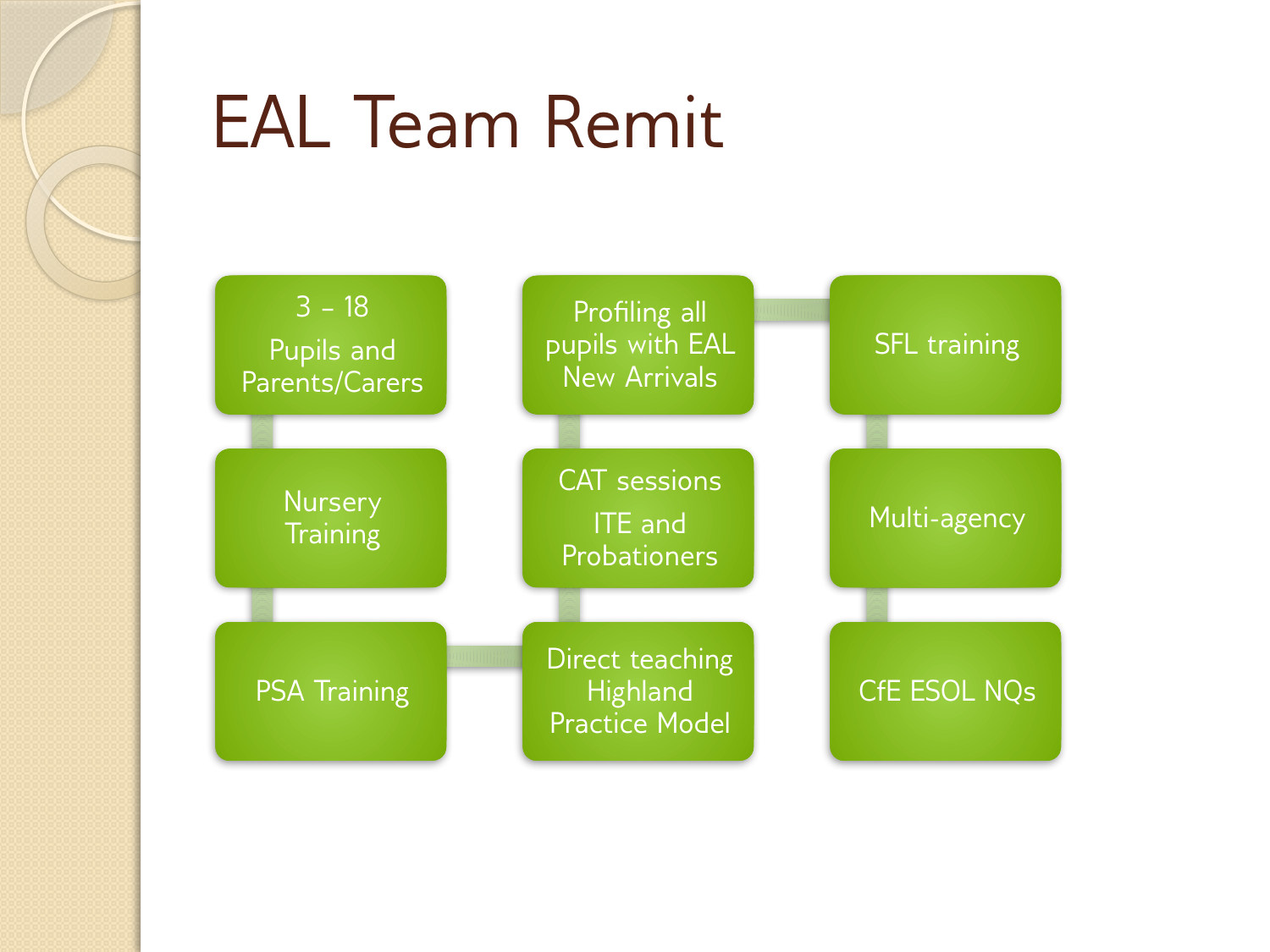

# EAL Team Remit
3 – 18
Pupils and Parents/Carers
Nursery Training
PSA Training
Direct teaching Highland Practice Model
CAT sessions
ITE and Probationers
Profiling all pupils with EAL New Arrivals
SFL training
Multi-agency
CfE ESOL NQs